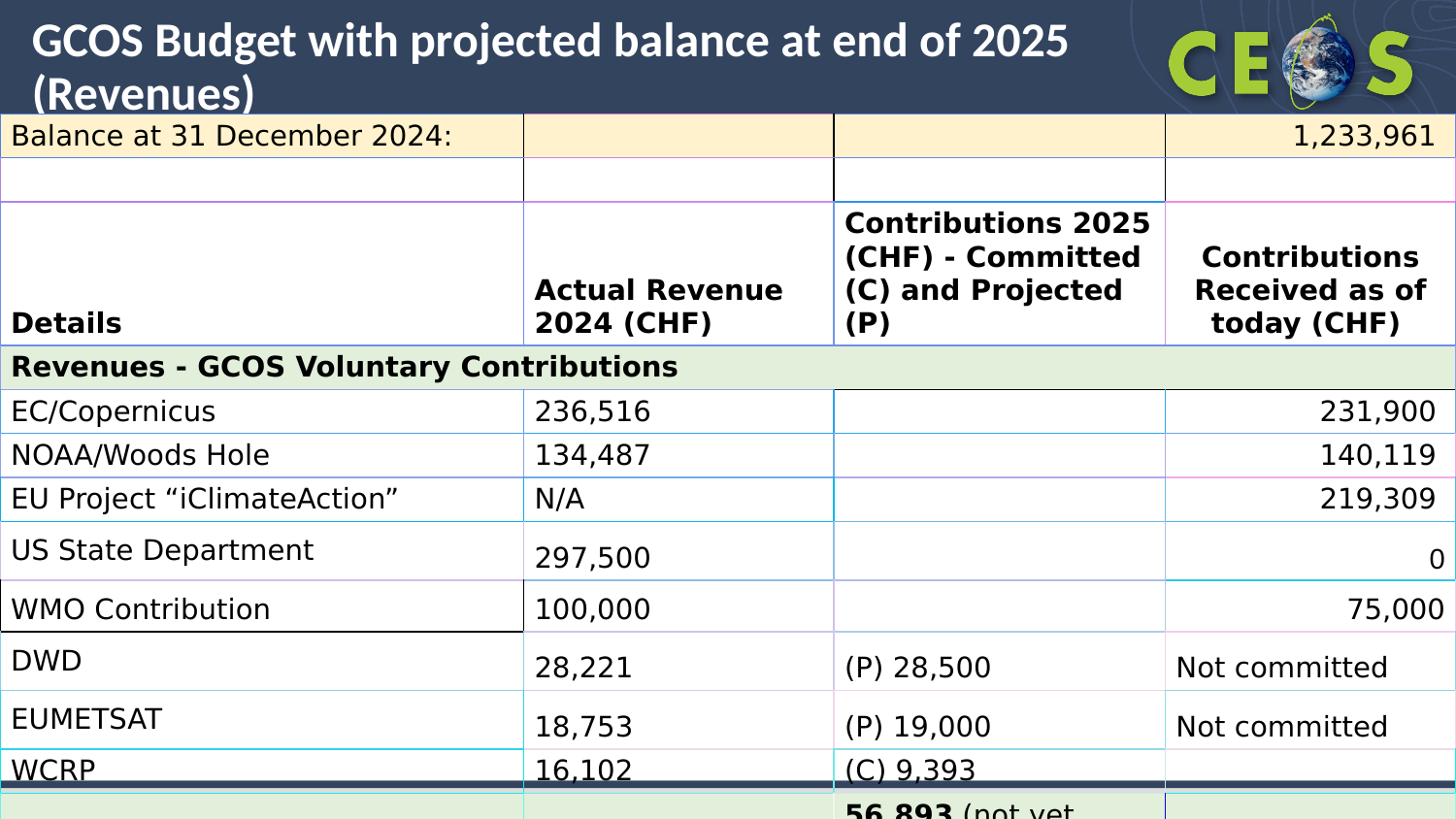

# GCOS Budget with projected balance at end of 2025 (Revenues)
| Balance at 31 December 2024: |  |  | 1,233,961 |
| --- | --- | --- | --- |
|  |  |  |  |
| Details | Actual Revenue  2024 (CHF) | Contributions 2025 (CHF) - Committed (C) and Projected (P) | Contributions Received as of today (CHF) |
| Revenues - GCOS Voluntary Contributions |  |  |  |
| EC/Copernicus | 236,516 |  | 231,900 |
| NOAA/Woods Hole | 134,487 |  | 140,119 |
| EU Project “iClimateAction” | N/A |  | 219,309 |
| US State Department | 297,500 |  | 0 |
| WMO Contribution | 100,000 |  | 75,000 |
| DWD | 28,221 | (P) 28,500 | Not committed |
| EUMETSAT | 18,753 | (P) 19,000 | Not committed |
| WCRP | 16,102 | (C) 9,393 |  |
| Sub Total Revenue | 831,579 | 56,893 (not yet received) | 666,328 |